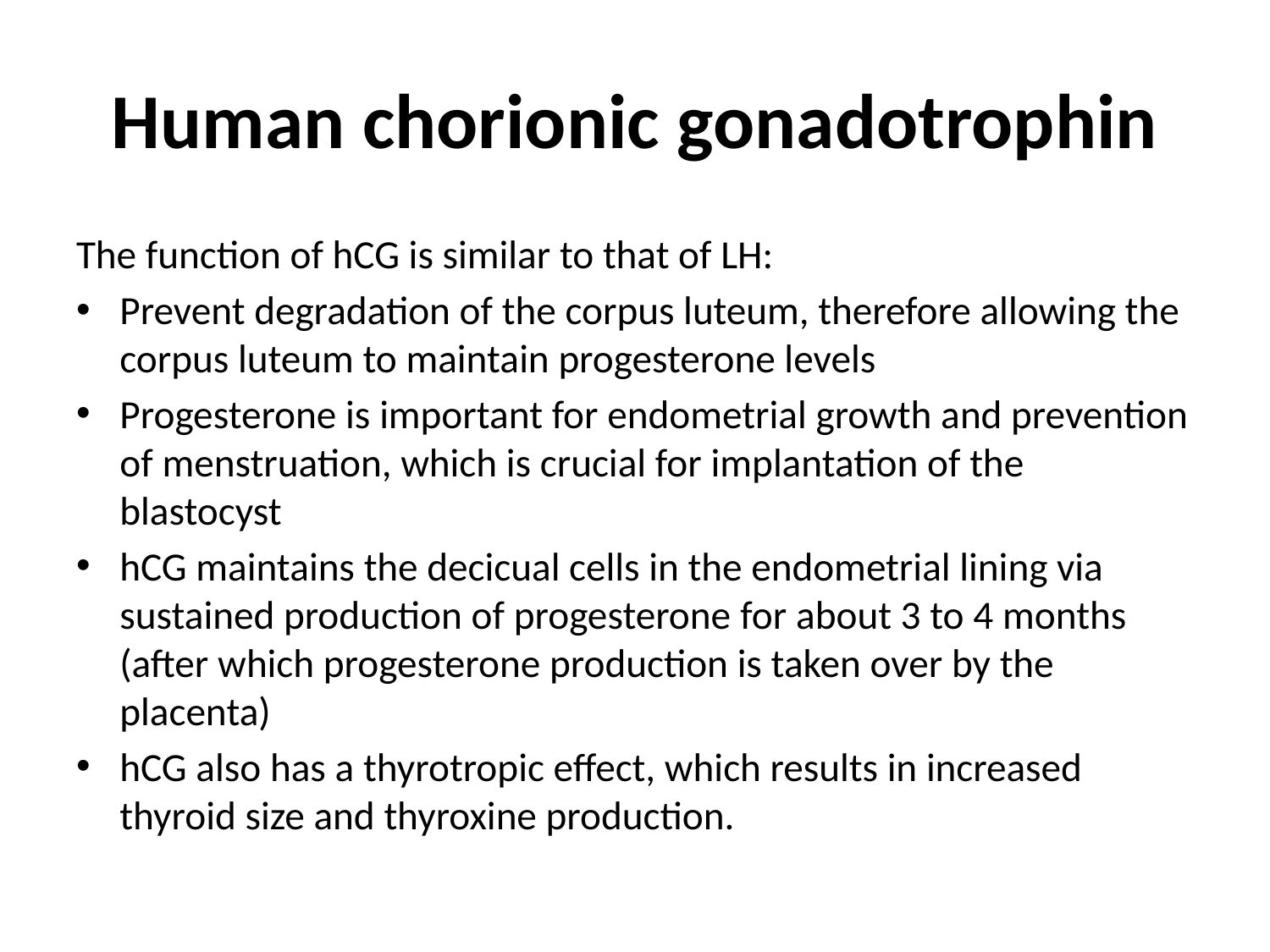

# Human chorionic gonadotrophin
The function of hCG is similar to that of LH:
Prevent degradation of the corpus luteum, therefore allowing the corpus luteum to maintain progesterone levels
Progesterone is important for endometrial growth and prevention of menstruation, which is crucial for implantation of the blastocyst
hCG maintains the decicual cells in the endometrial lining via sustained production of progesterone for about 3 to 4 months (after which progesterone production is taken over by the placenta)
hCG also has a thyrotropic effect, which results in increased thyroid size and thyroxine production.